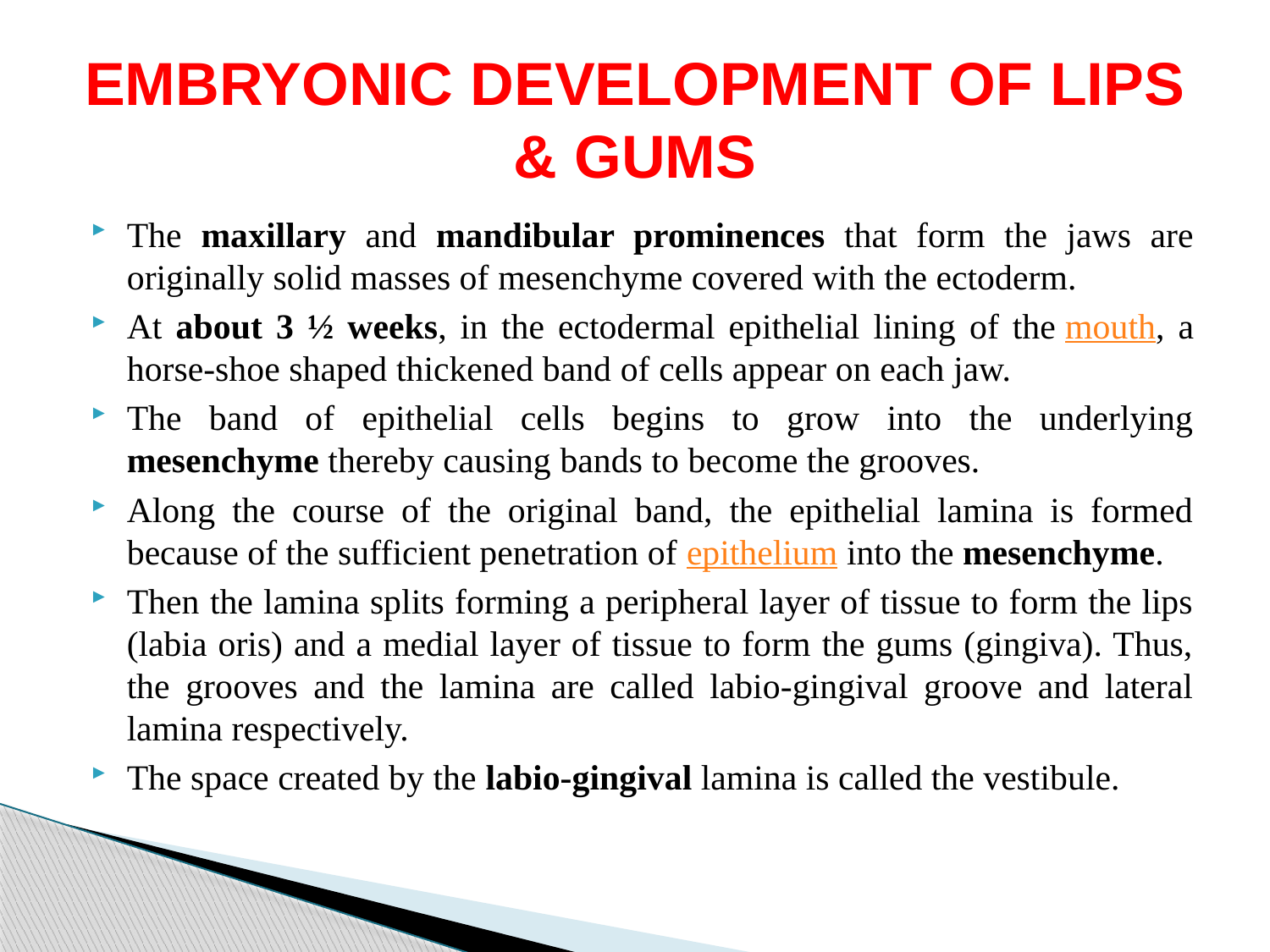

# EMBRYONIC DEVELOPMENT OF LIPS & GUMS
The maxillary and mandibular prominences that form the jaws are originally solid masses of mesenchyme covered with the ectoderm.
At about 3 ½ weeks, in the ectodermal epithelial lining of the mouth, a horse-shoe shaped thickened band of cells appear on each jaw.
The band of epithelial cells begins to grow into the underlying mesenchyme thereby causing bands to become the grooves.
Along the course of the original band, the epithelial lamina is formed because of the sufficient penetration of epithelium into the mesenchyme.
Then the lamina splits forming a peripheral layer of tissue to form the lips (labia oris) and a medial layer of tissue to form the gums (gingiva). Thus, the grooves and the lamina are called labio-gingival groove and lateral lamina respectively.
The space created by the labio-gingival lamina is called the vestibule.